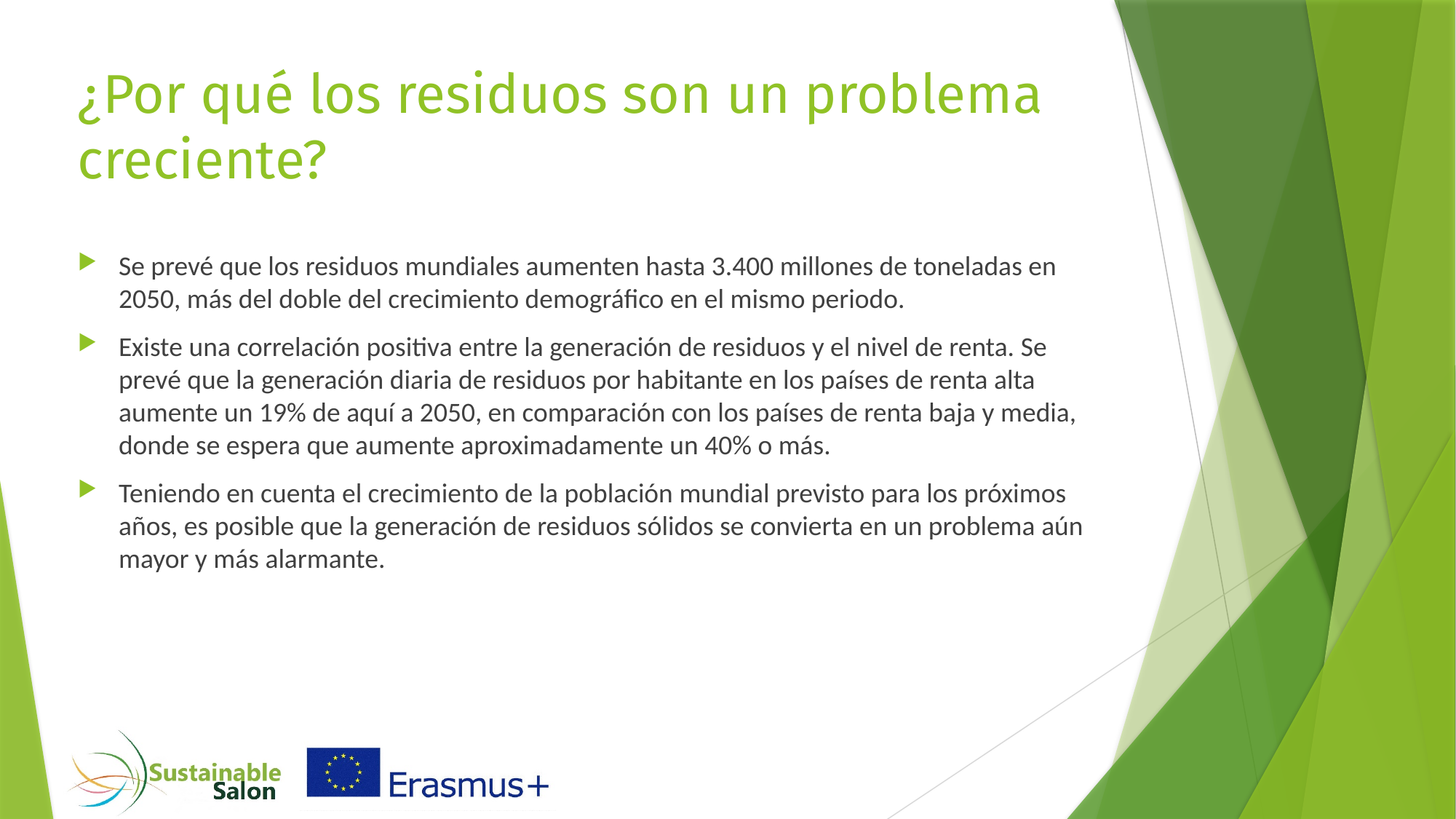

# ¿Por qué los residuos son un problema creciente?

Se prevé que los residuos mundiales aumenten hasta 3.400 millones de toneladas en 2050, más del doble del crecimiento demográfico en el mismo periodo.
Existe una correlación positiva entre la generación de residuos y el nivel de renta. Se prevé que la generación diaria de residuos por habitante en los países de renta alta aumente un 19% de aquí a 2050, en comparación con los países de renta baja y media, donde se espera que aumente aproximadamente un 40% o más.
Teniendo en cuenta el crecimiento de la población mundial previsto para los próximos años, es posible que la generación de residuos sólidos se convierta en un problema aún mayor y más alarmante.